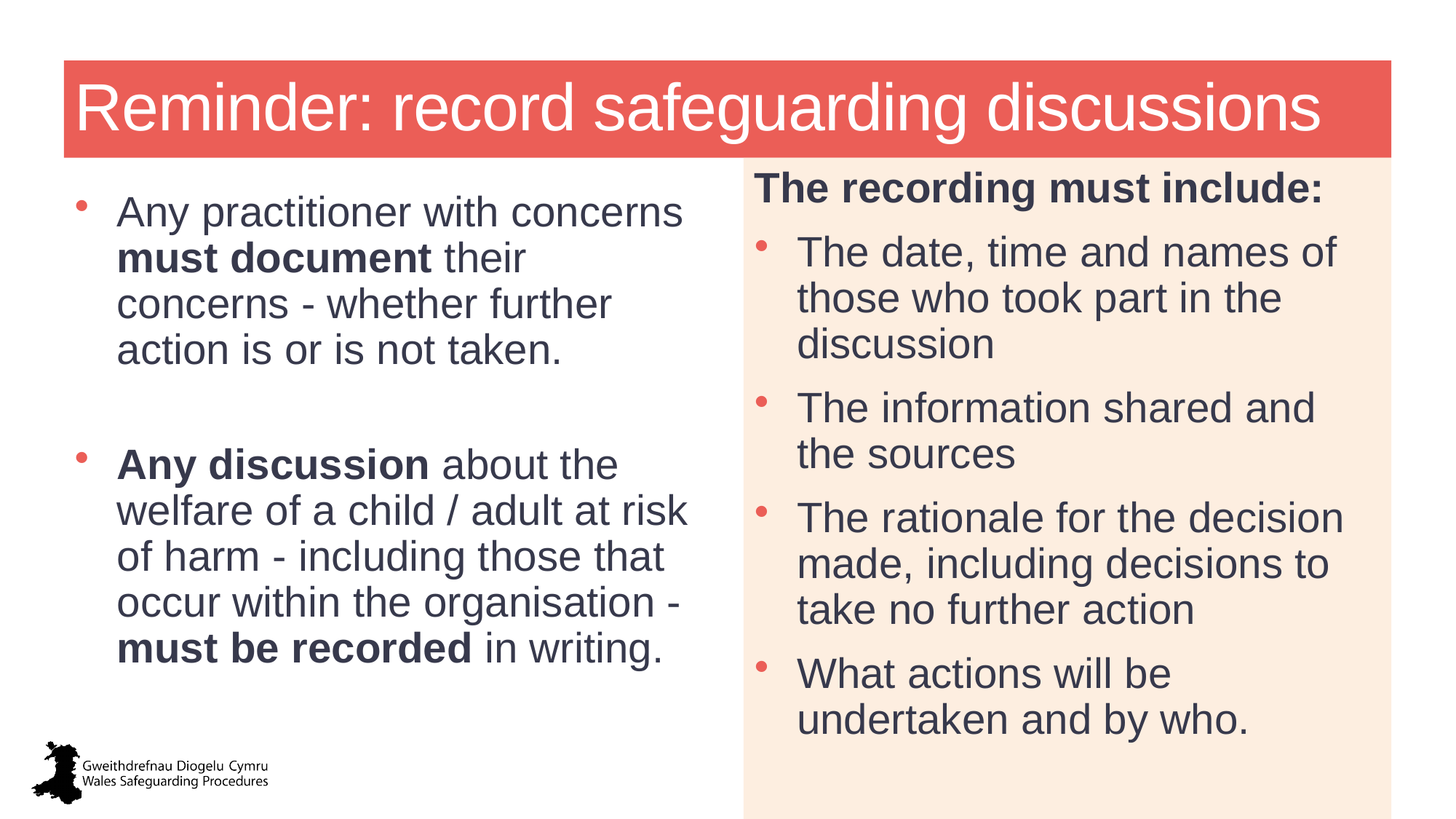

# Reminder: record safeguarding discussions
The recording must include:
The date, time and names of those who took part in the discussion
The information shared and the sources
The rationale for the decision made, including decisions to take no further action
What actions will be undertaken and by who.
Any practitioner with concerns must document their concerns - whether further action is or is not taken.
Any discussion about the welfare of a child / adult at risk of harm - including those that occur within the organisation - must be recorded in writing.